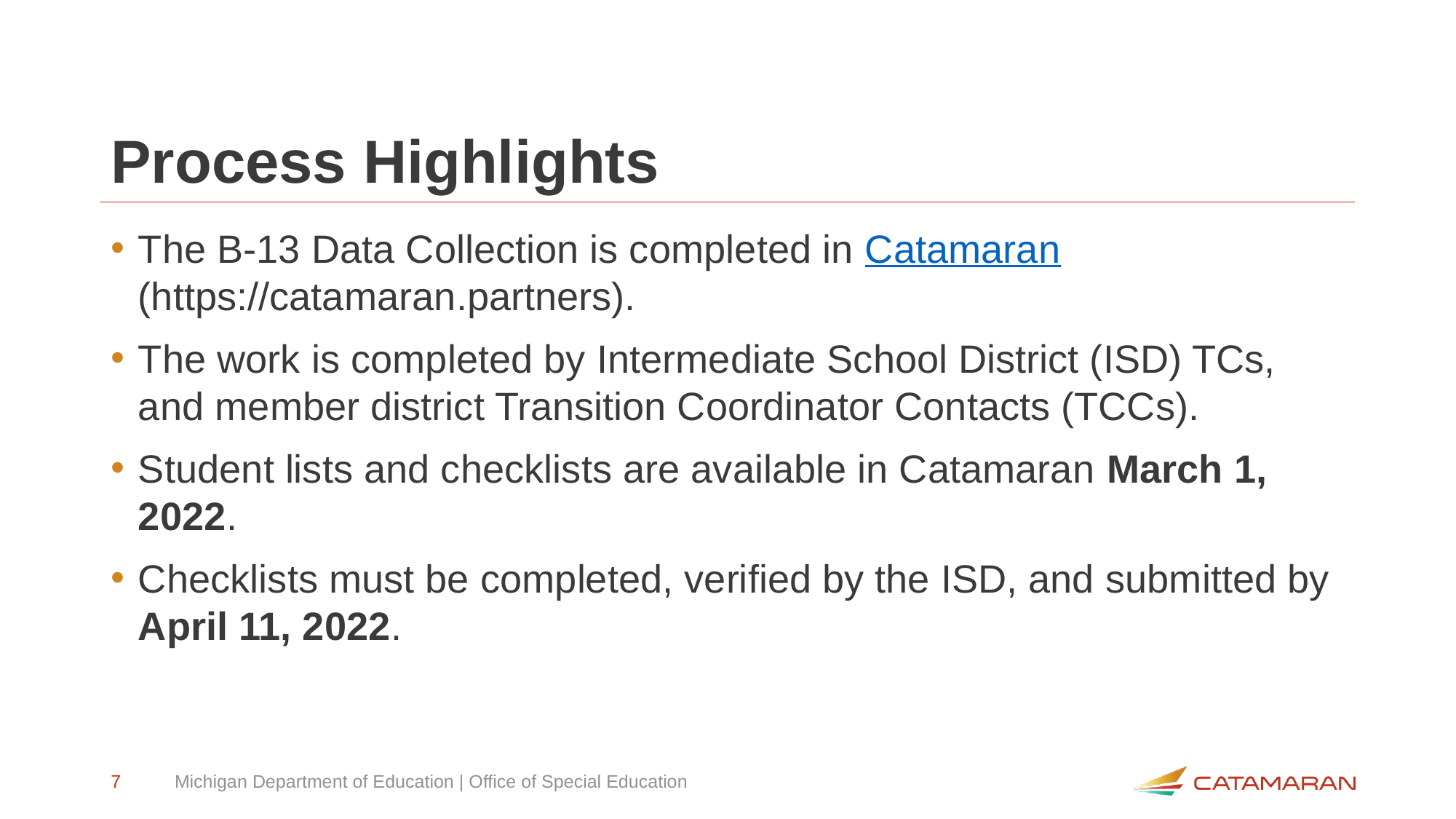

# Process Highlights
The B-13 Data Collection is completed in Catamaran (https://catamaran.partners).
The work is completed by Intermediate School District (ISD) TCs, and member district Transition Coordinator Contacts (TCCs).
Student lists and checklists are available in Catamaran March 1, 2022.
Checklists must be completed, verified by the ISD, and submitted by
April 11, 2022.
7
Michigan Department of Education | Office of Special Education